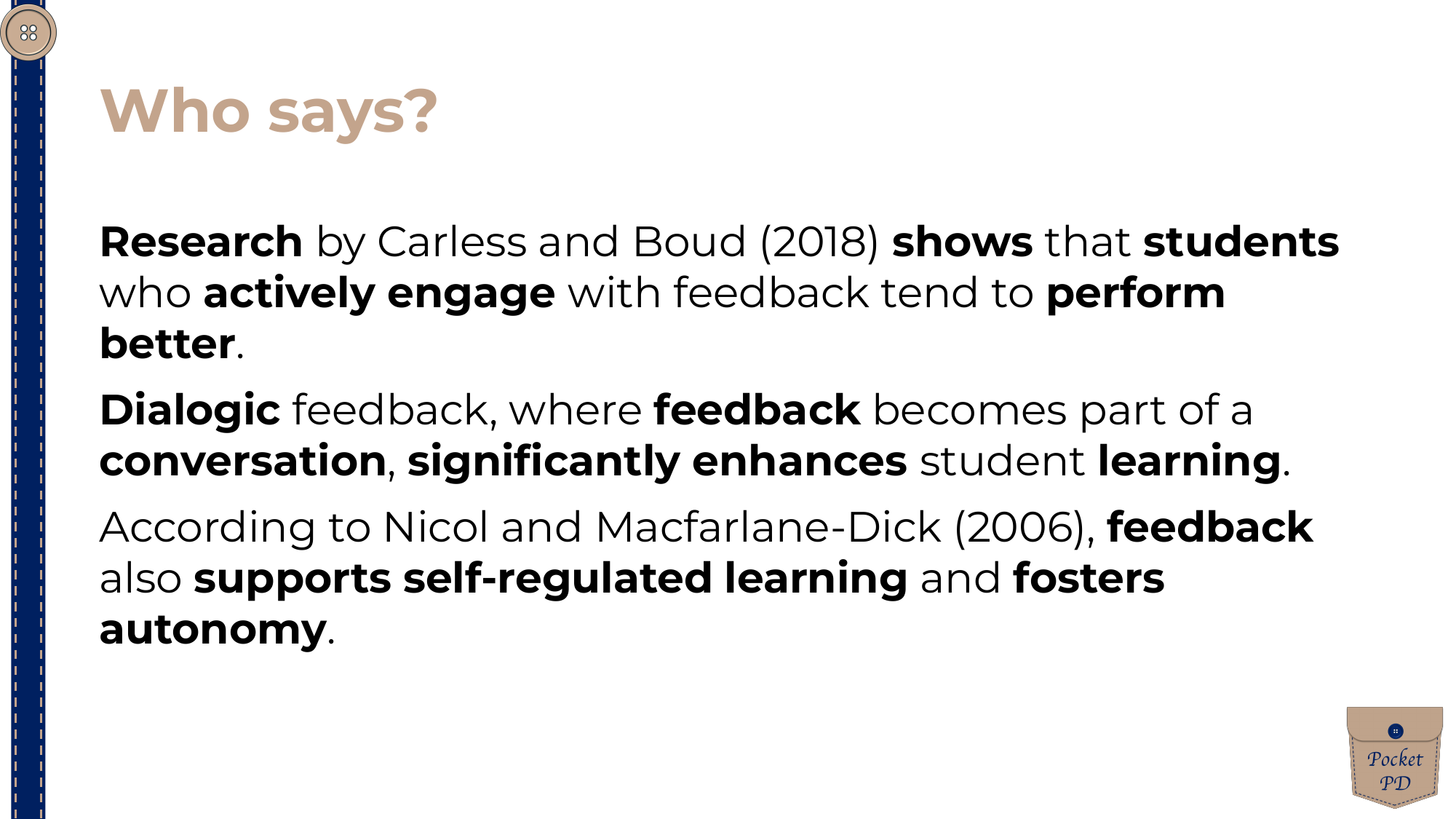

Who says?
Research by Carless and Boud (2018) shows that students who actively engage with feedback tend to perform better.
Dialogic feedback, where feedback becomes part of a conversation, significantly enhances student learning.
According to Nicol and Macfarlane-Dick (2006), feedback also supports self-regulated learning and fosters autonomy.